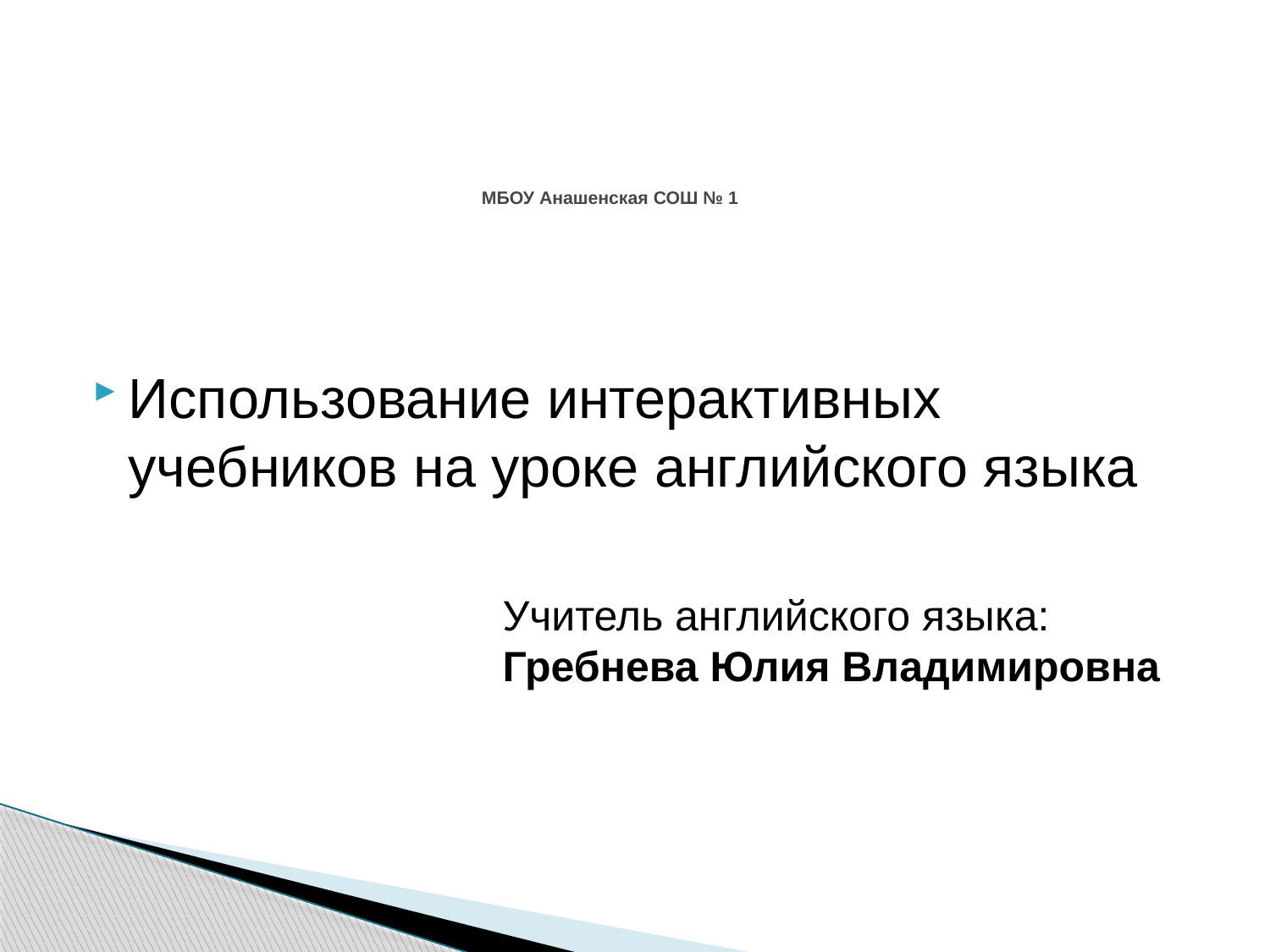

# МБОУ Анашенская СОШ № 1
Использование интерактивных учебников на уроке английского языка

Учитель английского языка: Гребнева Юлия Владимировна